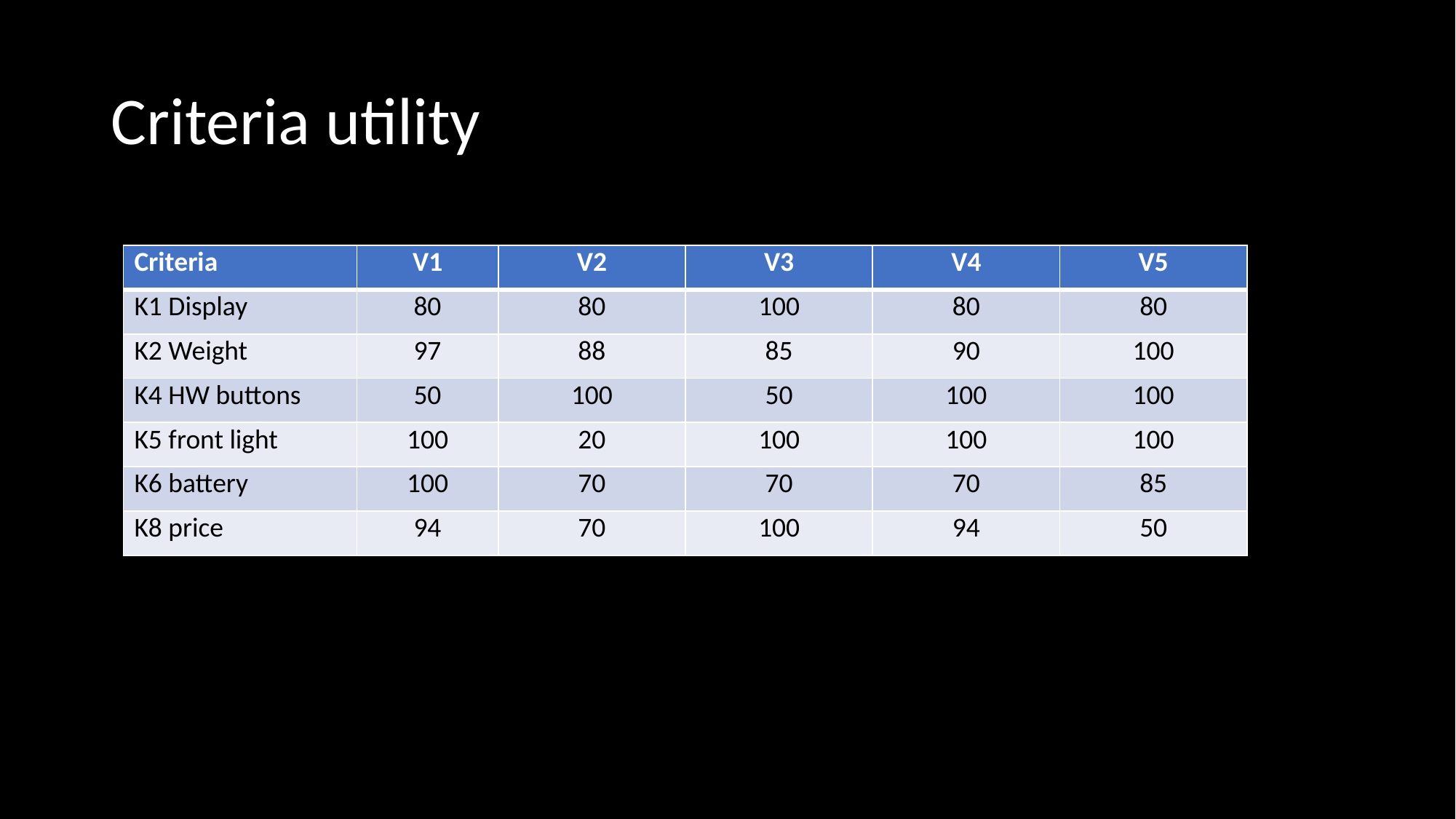

# Criteria utility
| Criteria | V1 | V2 | V3 | V4 | V5 |
| --- | --- | --- | --- | --- | --- |
| K1 Display | 80 | 80 | 100 | 80 | 80 |
| K2 Weight | 97 | 88 | 85 | 90 | 100 |
| K4 HW buttons | 50 | 100 | 50 | 100 | 100 |
| K5 front light | 100 | 20 | 100 | 100 | 100 |
| K6 battery | 100 | 70 | 70 | 70 | 85 |
| K8 price | 94 | 70 | 100 | 94 | 50 |